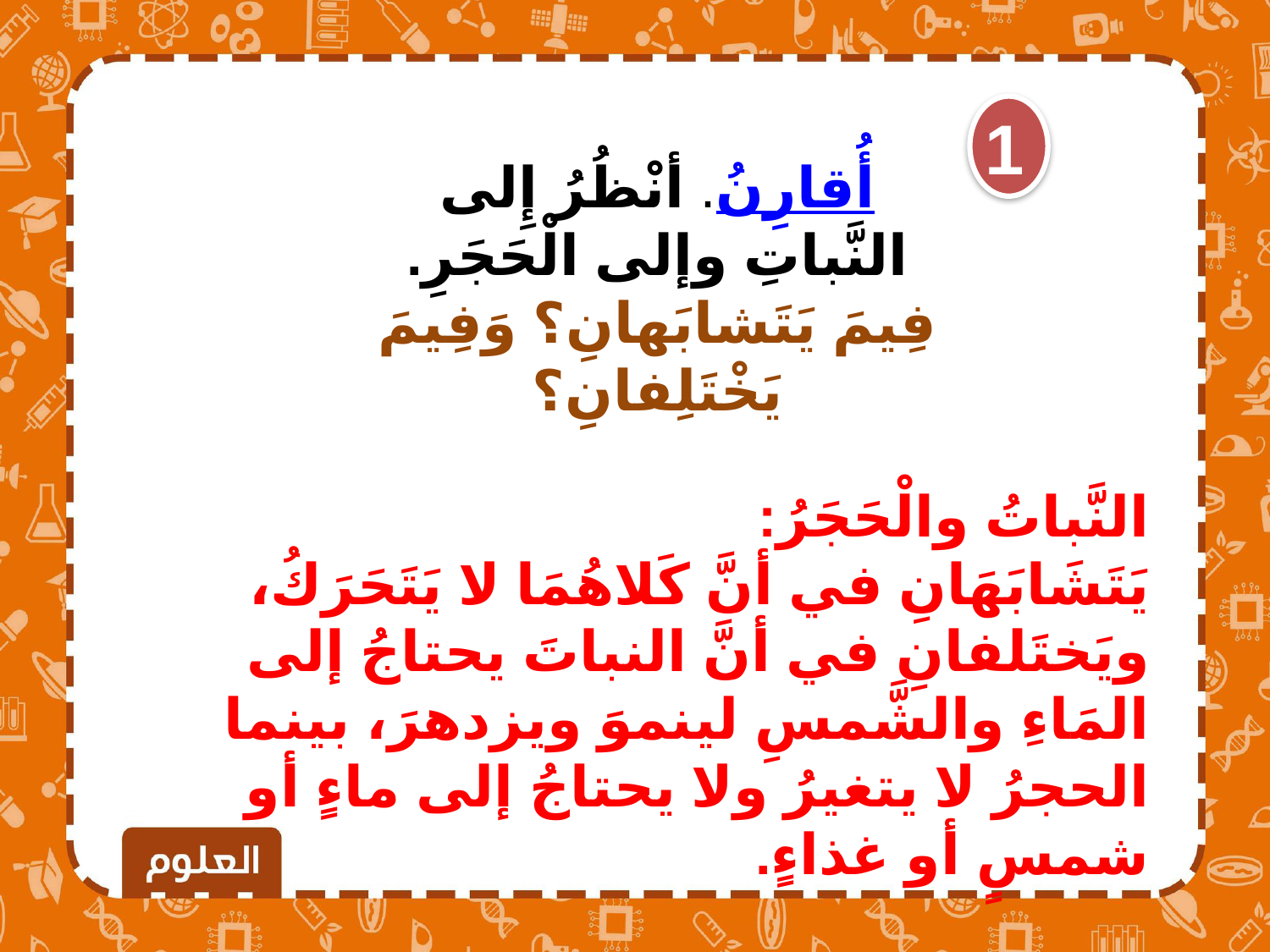

1
أُقارِنُ. أنْظُرُ إِلى النَّباتِ وإلى الْحَجَرِ.
فِيمَ يَتَشابَهانِ؟ وَفِيمَ يَخْتَلِفانِ؟
النَّباتُ والْحَجَرُ:
يَتَشَابَهَانِ في أنَّ كَلاهُمَا لا يَتَحَرَكُ، ويَختَلفانِ في أنَّ النباتَ يحتاجُ إلى المَاءِ والشَّمسِ لينموَ ويزدهرَ، بينما الحجرُ لا يتغيرُ ولا يحتاجُ إلى ماءٍ أو شمسٍ أو غذاءٍ.